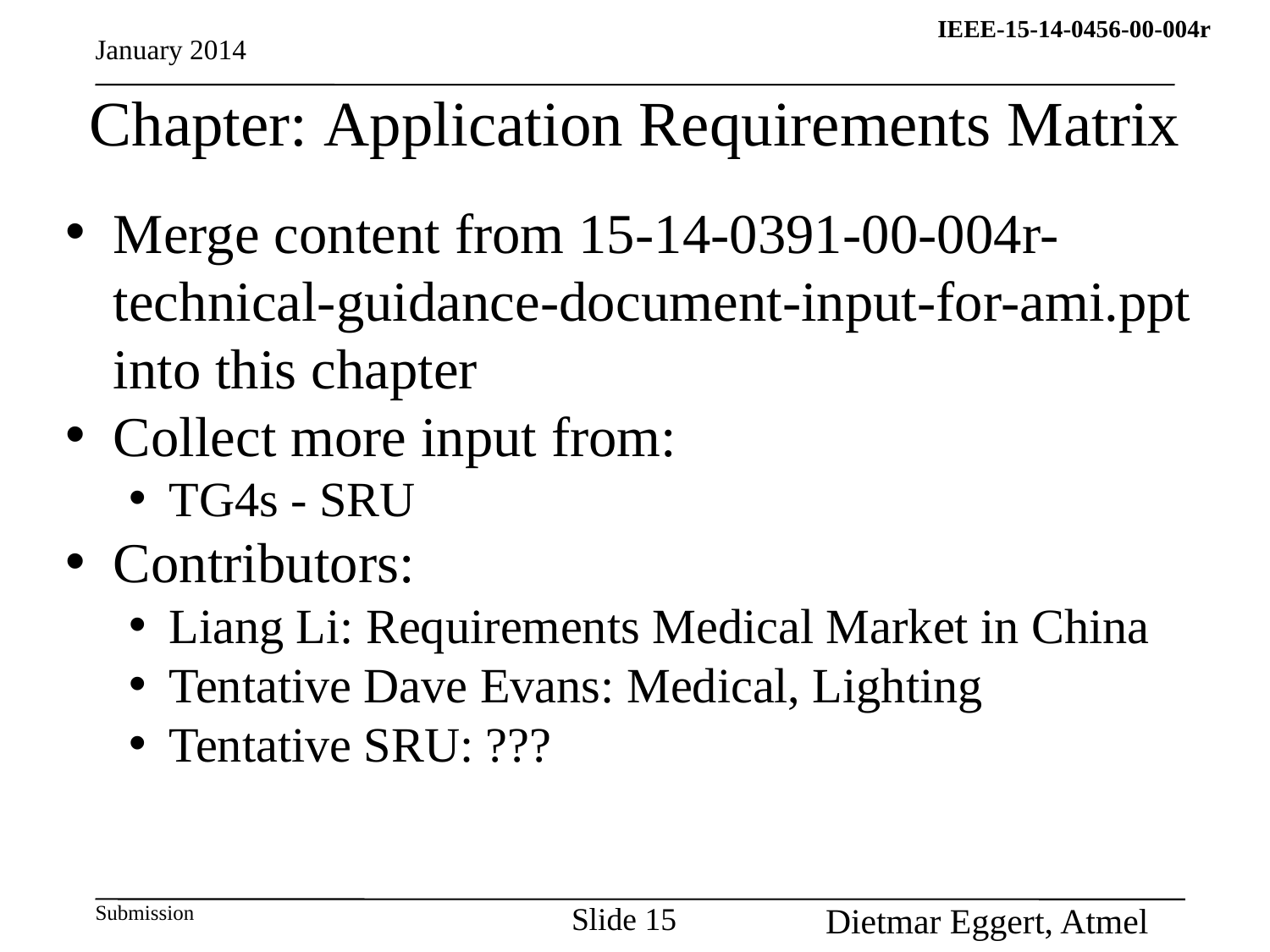

January 2014
# Chapter: Application Requirements Matrix
Merge content from 15-14-0391-00-004r-technical-guidance-document-input-for-ami.ppt into this chapter
Collect more input from:
TG4s - SRU
Contributors:
Liang Li: Requirements Medical Market in China
Tentative Dave Evans: Medical, Lighting
Tentative SRU: ???
Slide 15
Dietmar Eggert, Atmel